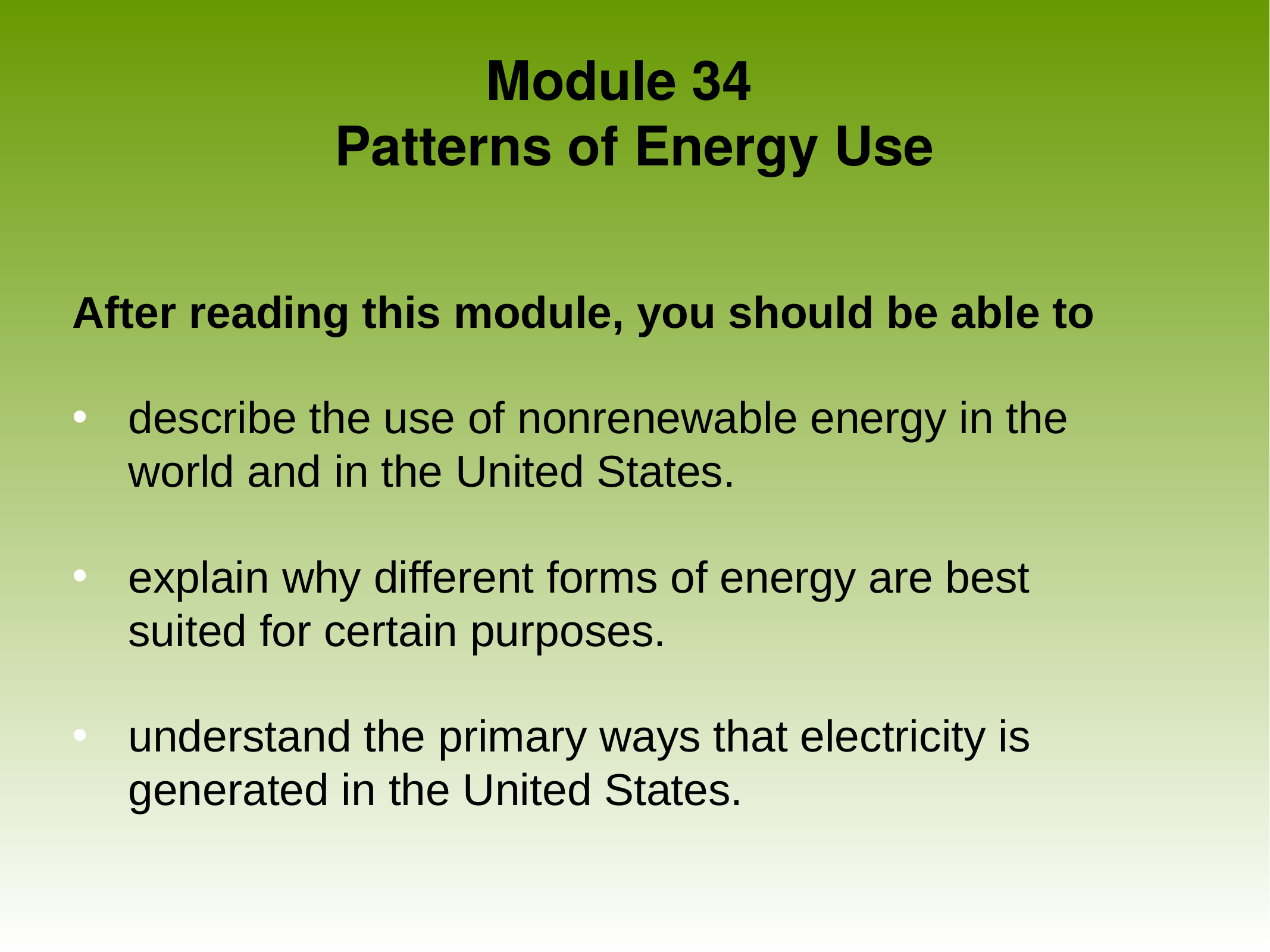

# Module 34 Patterns of Energy Use
After reading this module, you should be able to
describe the use of nonrenewable energy in the world and in the United States.
explain why different forms of energy are best suited for certain purposes.
understand the primary ways that electricity is generated in the United States.